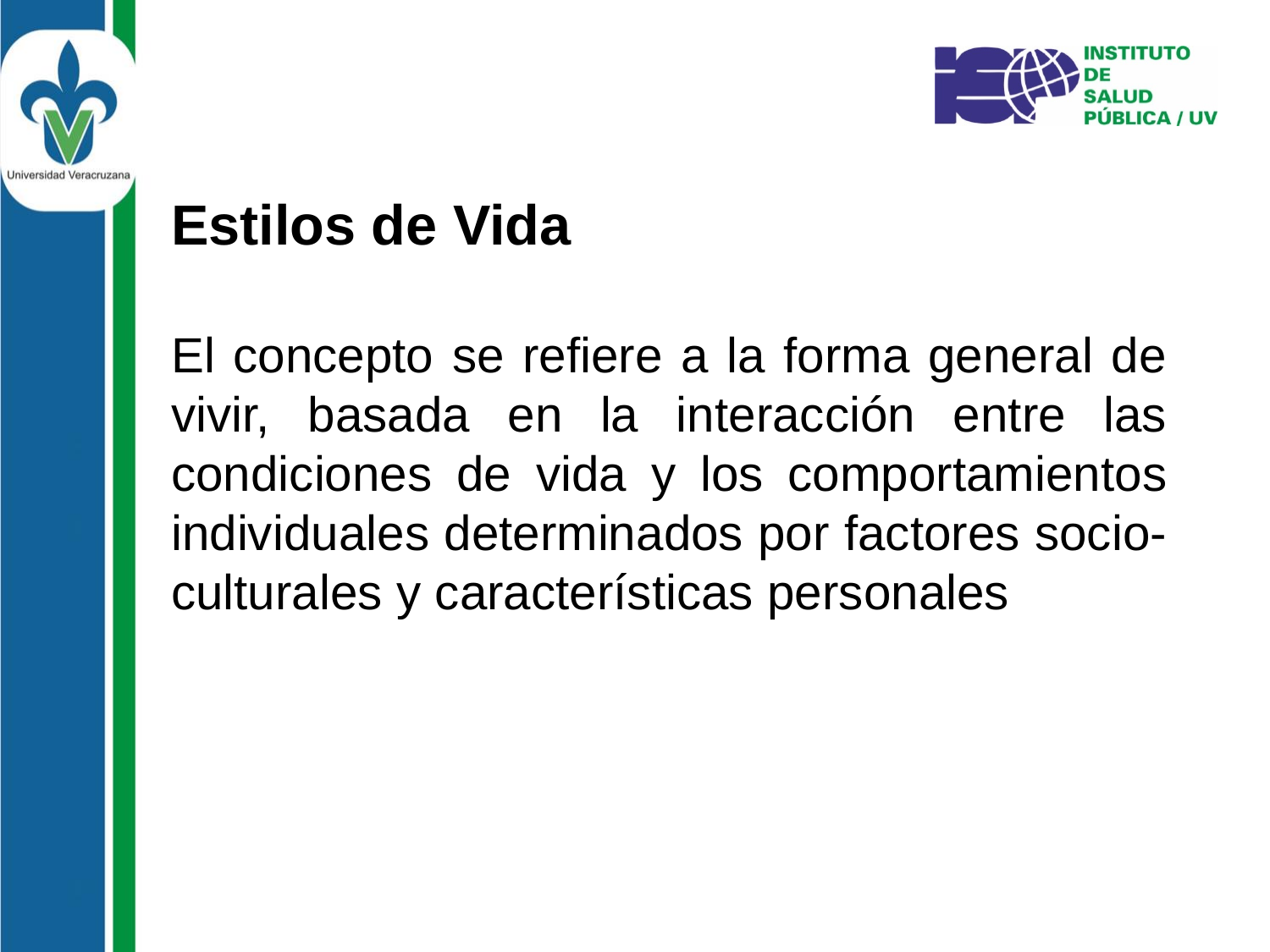

Estilos de Vida
El concepto se refiere a la forma general de vivir, basada en la interacción entre las condiciones de vida y los comportamientos individuales determinados por factores socio-culturales y características personales